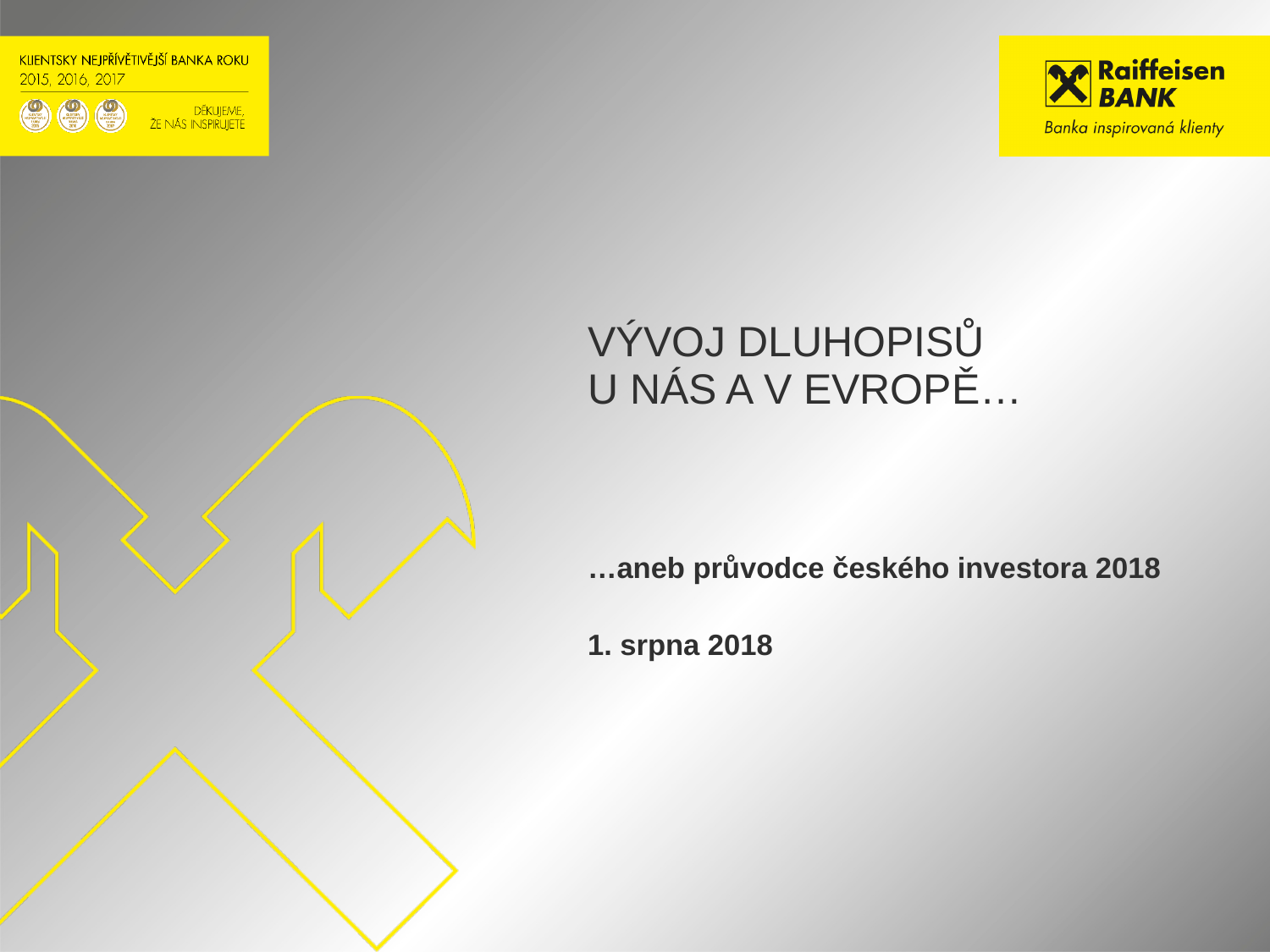

# Vývoj dluhopisů u Nás a v evropě…
…aneb průvodce českého investora 2018

1. srpna 2018